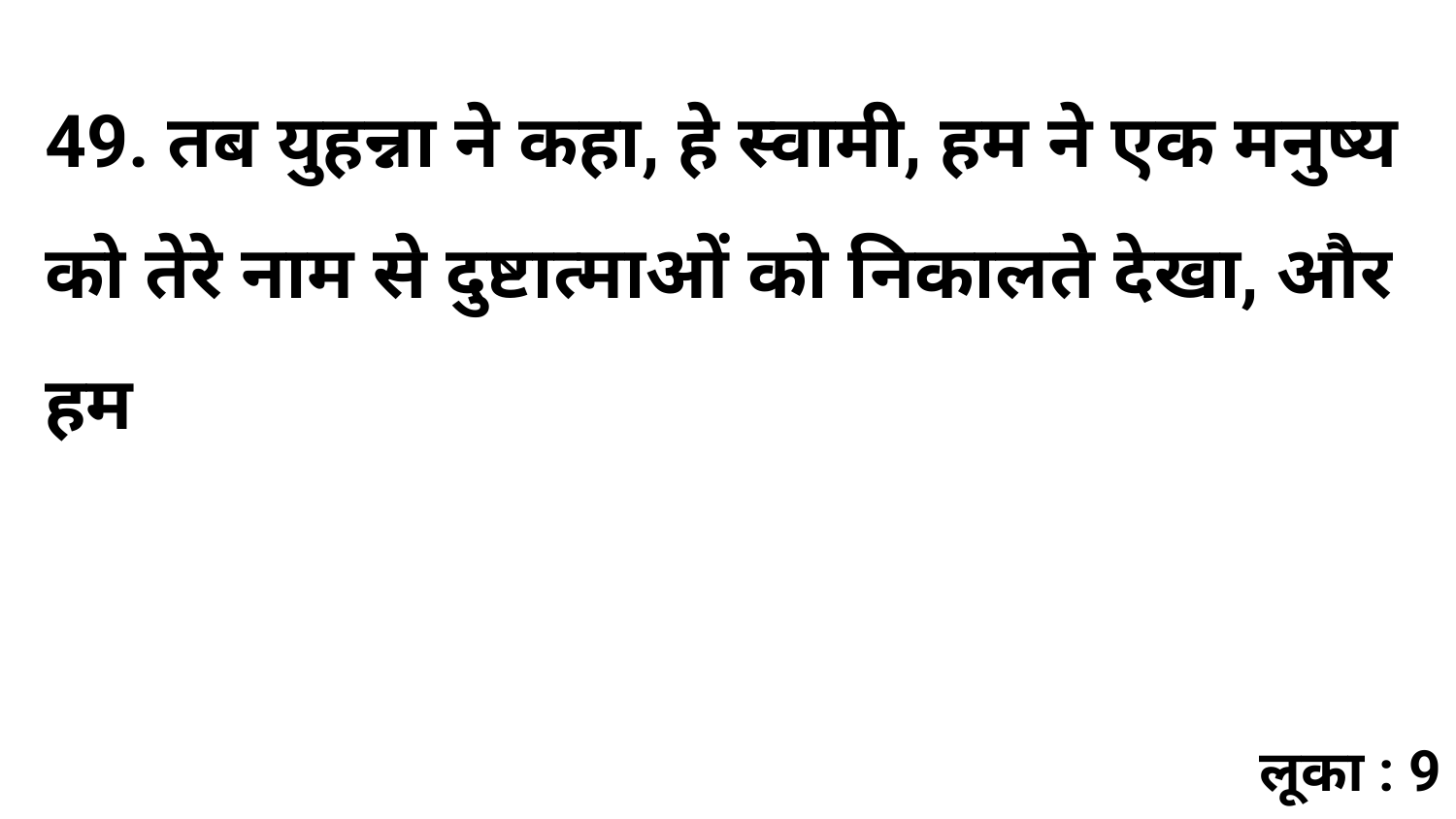

49. तब युहन्ना ने कहा, हे स्वामी, हम ने एक मनुष्य को तेरे नाम से दुष्टात्माओं को निकालते देखा, और हम
लूका : 9